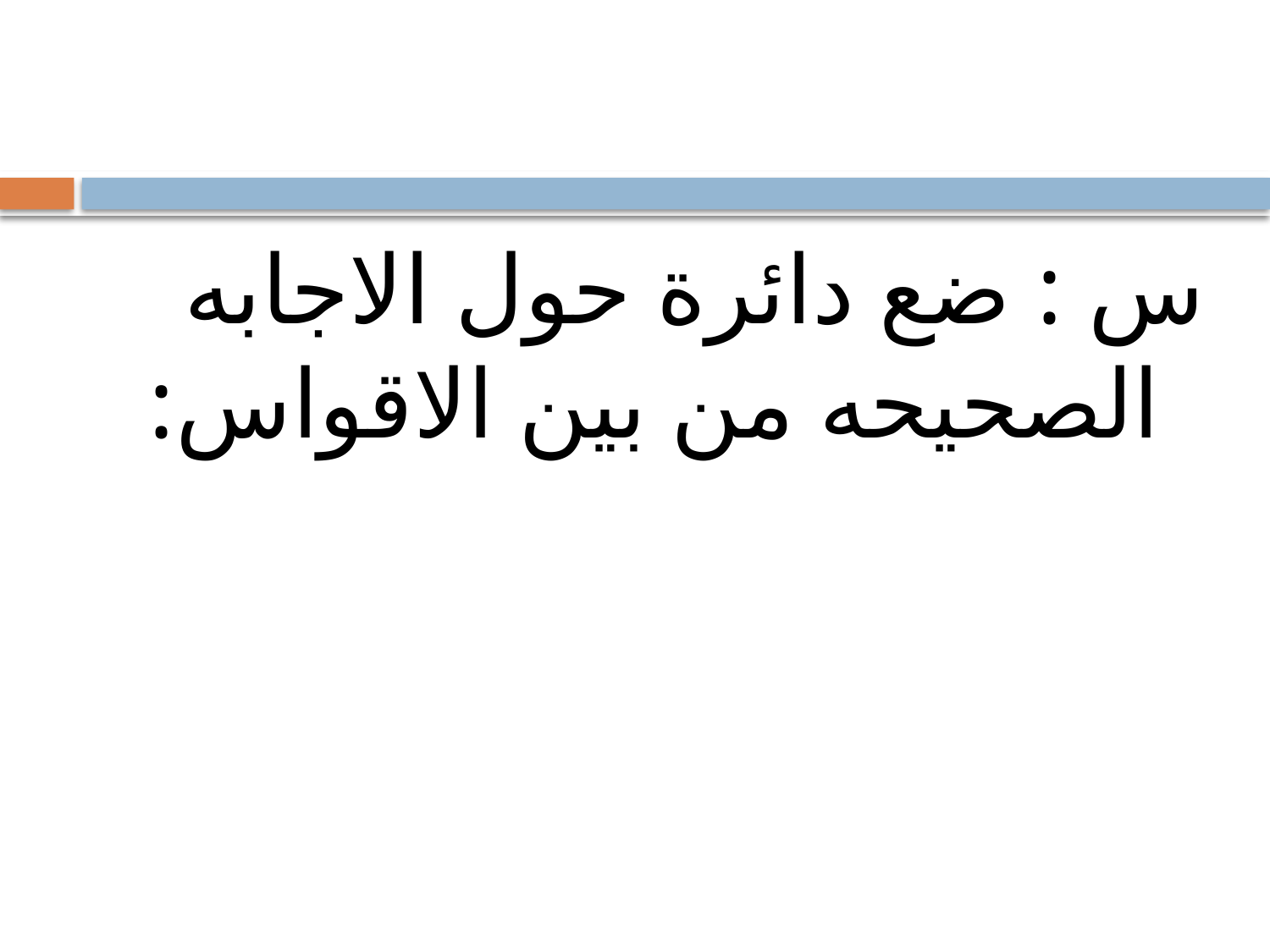

#
س : ضع دائرة حول الاجابه الصحيحه من بين الاقواس: